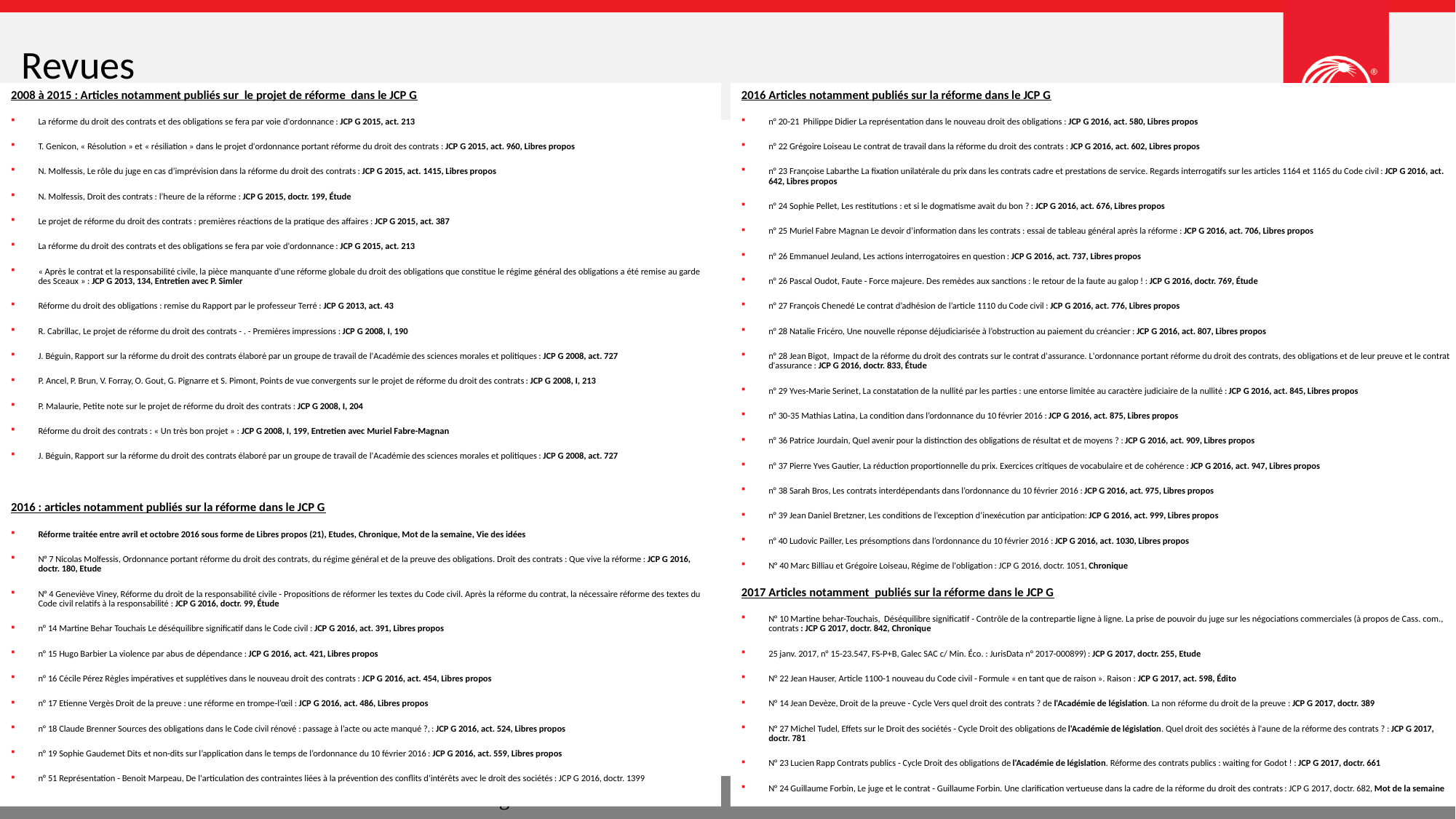

# Revues
2008 à 2015 : Articles notamment publiés sur  le projet de réforme  dans le JCP G
La réforme du droit des contrats et des obligations se fera par voie d'ordonnance : JCP G 2015, act. 213
T. Genicon, « Résolution » et « résiliation » dans le projet d'ordonnance portant réforme du droit des contrats : JCP G 2015, act. 960, Libres propos
N. Molfessis, Le rôle du juge en cas d’imprévision dans la réforme du droit des contrats : JCP G 2015, act. 1415, Libres propos
N. Molfessis, Droit des contrats : l’heure de la réforme : JCP G 2015, doctr. 199, Étude
Le projet de réforme du droit des contrats : premières réactions de la pratique des affaires : JCP G 2015, act. 387
La réforme du droit des contrats et des obligations se fera par voie d'ordonnance : JCP G 2015, act. 213
« Après le contrat et la responsabilité civile, la pièce manquante d'une réforme globale du droit des obligations que constitue le régime général des obligations a été remise au garde des Sceaux » : JCP G 2013, 134, Entretien avec P. Simler
Réforme du droit des obligations : remise du Rapport par le professeur Terré : JCP G 2013, act. 43
R. Cabrillac, Le projet de réforme du droit des contrats - . - Premières impressions : JCP G 2008, I, 190
J. Béguin, Rapport sur la réforme du droit des contrats élaboré par un groupe de travail de l'Académie des sciences morales et politiques : JCP G 2008, act. 727
P. Ancel, P. Brun, V. Forray, O. Gout, G. Pignarre et S. Pimont, Points de vue convergents sur le projet de réforme du droit des contrats : JCP G 2008, I, 213
P. Malaurie, Petite note sur le projet de réforme du droit des contrats : JCP G 2008, I, 204
Réforme du droit des contrats : « Un très bon projet » : JCP G 2008, I, 199, Entretien avec Muriel Fabre-Magnan
J. Béguin, Rapport sur la réforme du droit des contrats élaboré par un groupe de travail de l'Académie des sciences morales et politiques : JCP G 2008, act. 727

2016 : articles notamment publiés sur la réforme dans le JCP G
Réforme traitée entre avril et octobre 2016 sous forme de Libres propos (21), Etudes, Chronique, Mot de la semaine, Vie des idées
N° 7 Nicolas Molfessis, Ordonnance portant réforme du droit des contrats, du régime général et de la preuve des obligations. Droit des contrats : Que vive la réforme : JCP G 2016, doctr. 180, Etude
N° 4 Geneviève Viney, Réforme du droit de la responsabilité civile - Propositions de réformer les textes du Code civil. Après la réforme du contrat, la nécessaire réforme des textes du Code civil relatifs à la responsabilité : JCP G 2016, doctr. 99, Étude
n° 14 Martine Behar Touchais Le déséquilibre significatif dans le Code civil : JCP G 2016, act. 391, Libres propos
n° 15 Hugo Barbier La violence par abus de dépendance : JCP G 2016, act. 421, Libres propos
n° 16 Cécile Pérez Règles impératives et supplétives dans le nouveau droit des contrats : JCP G 2016, act. 454, Libres propos
n° 17 Etienne Vergès Droit de la preuve : une réforme en trompe-l’œil : JCP G 2016, act. 486, Libres propos
n° 18 Claude Brenner Sources des obligations dans le Code civil rénové : passage à l’acte ou acte manqué ?, : JCP G 2016, act. 524, Libres propos
n° 19 Sophie Gaudemet Dits et non-dits sur l’application dans le temps de l’ordonnance du 10 février 2016 : JCP G 2016, act. 559, Libres propos
n° 51 Représentation - Benoit Marpeau, De l'articulation des contraintes liées à la prévention des conflits d'intérêts avec le droit des sociétés : JCP G 2016, doctr. 1399

2016 Articles notamment publiés sur la réforme dans le JCP G
n° 20-21  Philippe Didier La représentation dans le nouveau droit des obligations : JCP G 2016, act. 580, Libres propos
n° 22 Grégoire Loiseau Le contrat de travail dans la réforme du droit des contrats : JCP G 2016, act. 602, Libres propos
n° 23 Françoise Labarthe La fixation unilatérale du prix dans les contrats cadre et prestations de service. Regards interrogatifs sur les articles 1164 et 1165 du Code civil : JCP G 2016, act. 642, Libres propos
n° 24 Sophie Pellet, Les restitutions : et si le dogmatisme avait du bon ? : JCP G 2016, act. 676, Libres propos
n° 25 Muriel Fabre Magnan Le devoir d’information dans les contrats : essai de tableau général après la réforme : JCP G 2016, act. 706, Libres propos
n° 26 Emmanuel Jeuland, Les actions interrogatoires en question : JCP G 2016, act. 737, Libres propos
n° 26 Pascal Oudot, Faute - Force majeure. Des remèdes aux sanctions : le retour de la faute au galop ! : JCP G 2016, doctr. 769, Étude
n° 27 François Chenedé Le contrat d’adhésion de l’article 1110 du Code civil : JCP G 2016, act. 776, Libres propos
n° 28 Natalie Fricéro, Une nouvelle réponse déjudiciarisée à l’obstruction au paiement du créancier : JCP G 2016, act. 807, Libres propos
n° 28 Jean Bigot,  Impact de la réforme du droit des contrats sur le contrat d'assurance. L'ordonnance portant réforme du droit des contrats, des obligations et de leur preuve et le contrat d'assurance : JCP G 2016, doctr. 833, Étude
n° 29 Yves-Marie Serinet, La constatation de la nullité par les parties : une entorse limitée au caractère judiciaire de la nullité : JCP G 2016, act. 845, Libres propos
n° 30-35 Mathias Latina, La condition dans l’ordonnance du 10 février 2016 : JCP G 2016, act. 875, Libres propos
n° 36 Patrice Jourdain, Quel avenir pour la distinction des obligations de résultat et de moyens ? : JCP G 2016, act. 909, Libres propos
n° 37 Pierre Yves Gautier, La réduction proportionnelle du prix. Exercices critiques de vocabulaire et de cohérence : JCP G 2016, act. 947, Libres propos
n° 38 Sarah Bros, Les contrats interdépendants dans l’ordonnance du 10 février 2016 : JCP G 2016, act. 975, Libres propos
n° 39 Jean Daniel Bretzner, Les conditions de l’exception d’inexécution par anticipation: JCP G 2016, act. 999, Libres propos
n° 40 Ludovic Pailler, Les présomptions dans l’ordonnance du 10 février 2016 : JCP G 2016, act. 1030, Libres propos
N° 40 Marc Billiau et Grégoire Loiseau, Régime de l'obligation : JCP G 2016, doctr. 1051, Chronique
2017 Articles notamment  publiés sur la réforme dans le JCP G
N° 10 Martine behar-Touchais,  Déséquilibre significatif - Contrôle de la contrepartie ligne à ligne. La prise de pouvoir du juge sur les négociations commerciales (à propos de Cass. com., contrats : JCP G 2017, doctr. 842, Chronique
25 janv. 2017, n° 15-23.547, FS-P+B, Galec SAC c/ Min. Éco. : JurisData n° 2017-000899) : JCP G 2017, doctr. 255, Etude
N° 22 Jean Hauser, Article 1100-1 nouveau du Code civil - Formule « en tant que de raison ». Raison : JCP G 2017, act. 598, Édito
N° 14 Jean Devèze, Droit de la preuve - Cycle Vers quel droit des contrats ? de l'Académie de législation. La non réforme du droit de la preuve : JCP G 2017, doctr. 389
N° 27 Michel Tudel, Effets sur le Droit des sociétés - Cycle Droit des obligations de l'Académie de législation. Quel droit des sociétés à l'aune de la réforme des contrats ? : JCP G 2017, doctr. 781
N° 23 Lucien Rapp Contrats publics - Cycle Droit des obligations de l'Académie de législation. Réforme des contrats publics : waiting for Godot ! : JCP G 2017, doctr. 661
N° 24 Guillaume Forbin, Le juge et le contrat - Guillaume Forbin. Une clarification vertueuse dans la cadre de la réforme du droit des contrats : JCP G 2017, doctr. 682, Mot de la semaine

Lexis Intelligence
20